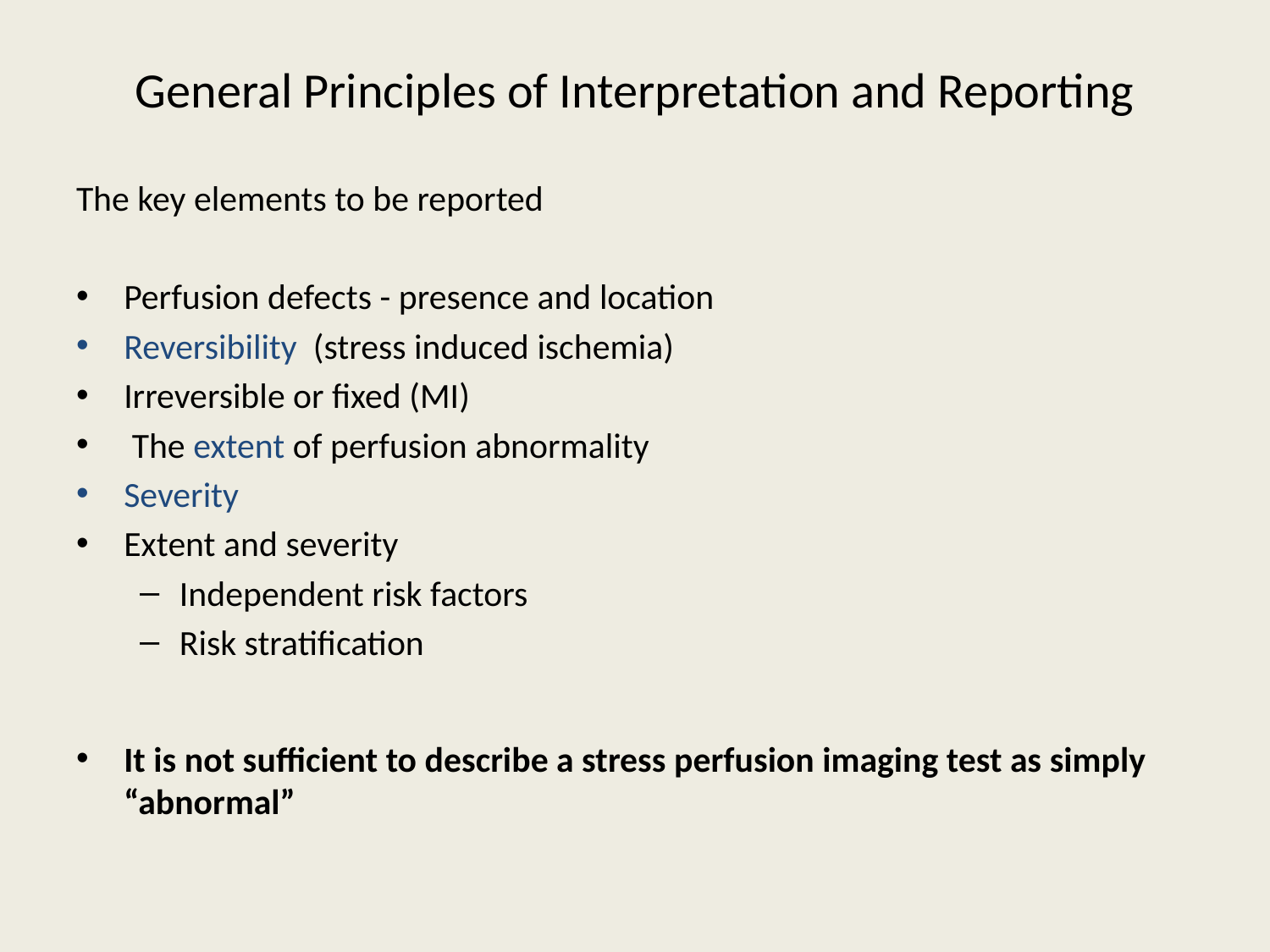

# General Principles of Interpretation and Reporting
The key elements to be reported

Perfusion defects - presence and location
Reversibility  (stress induced ischemia)
Irreversible or fixed (MI)
 The extent of perfusion abnormality
Severity
Extent and severity
Independent risk factors
Risk stratification

It is not sufficient to describe a stress perfusion imaging test as simply “abnormal”